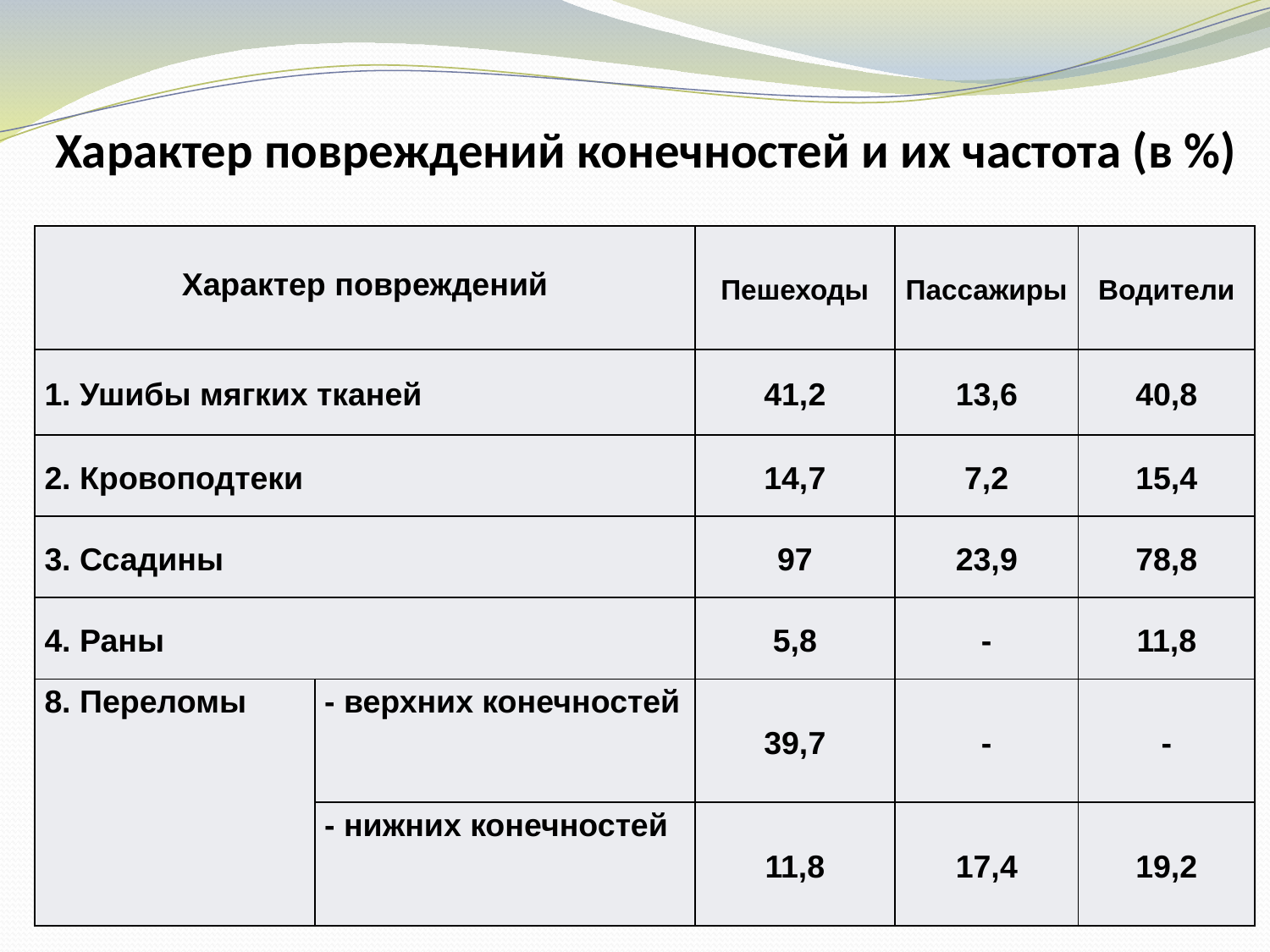

# Характер повреждений конечностей и их частота (в %)
| Характер повреждений |  | Пешеходы | Пассажиры | Водители |
| --- | --- | --- | --- | --- |
| 1. Ушибы мягких тканей |  | 41,2 | 13,6 | 40,8 |
| 2. Кровоподтеки |  | 14,7 | 7,2 | 15,4 |
| 3. Ссадины |  | 97 | 23,9 | 78,8 |
| 4. Раны |  | 5,8 | - | 11,8 |
| 8. Переломы | - верхних конечностей | 39,7 | - | - |
|  | - нижних конечностей | 11,8 | 17,4 | 19,2 |